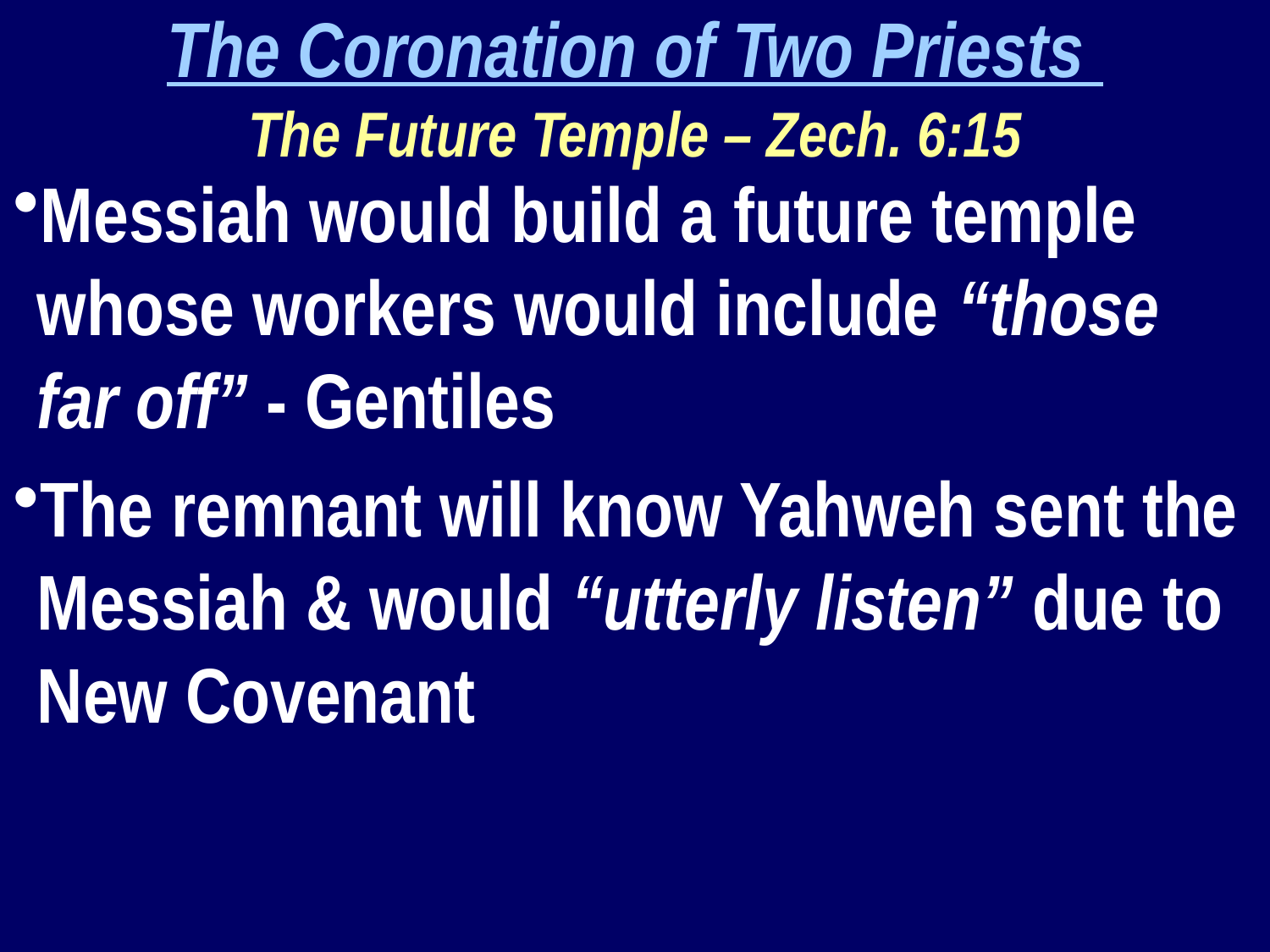

The Coronation of Two Priests
The Future Temple – Zech. 6:15
Messiah would build a future temple whose workers would include “those far off” - Gentiles
The remnant will know Yahweh sent the Messiah & would “utterly listen” due to New Covenant